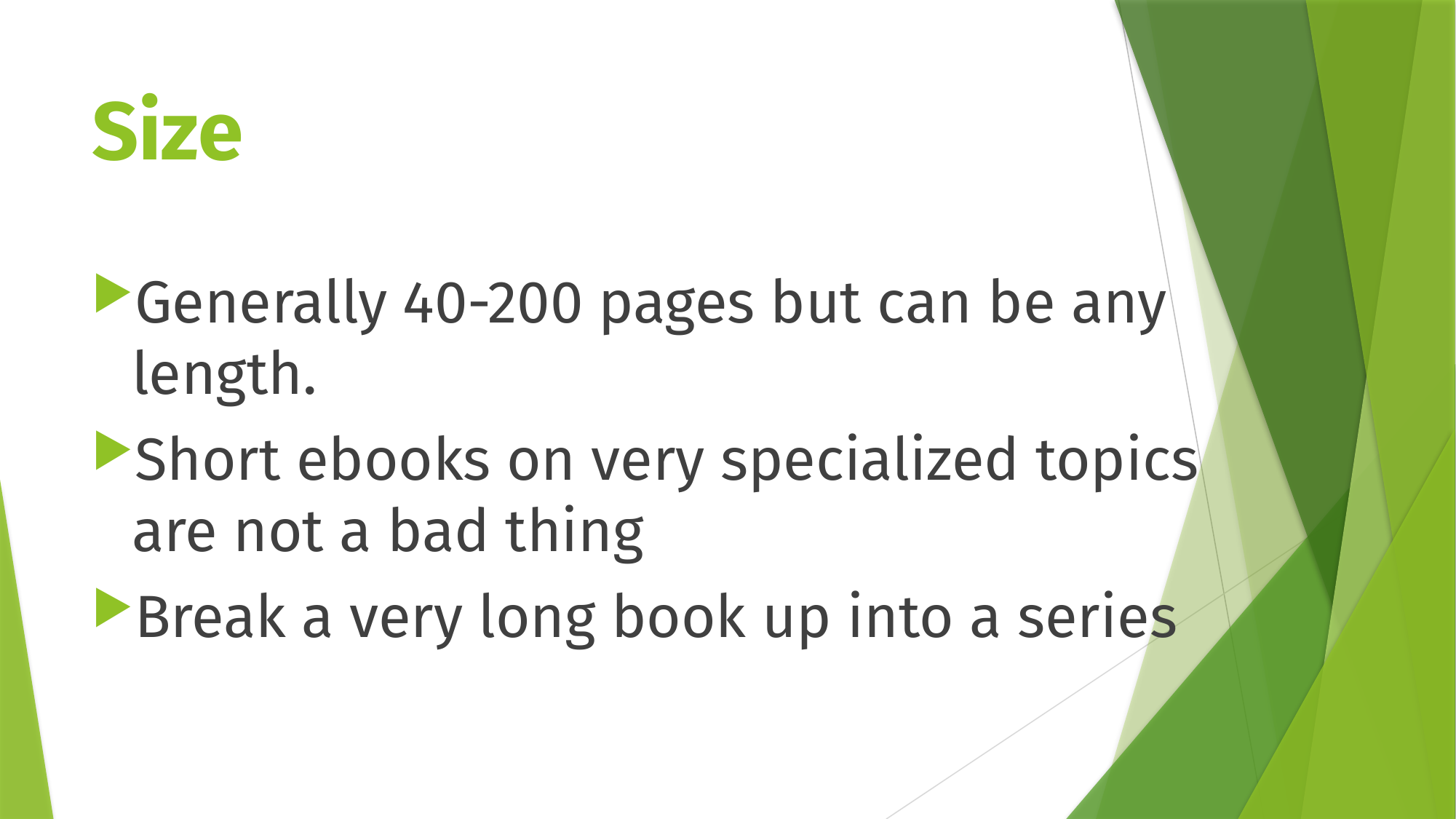

# Size
Generally 40-200 pages but can be any length.
Short ebooks on very specialized topics are not a bad thing
Break a very long book up into a series